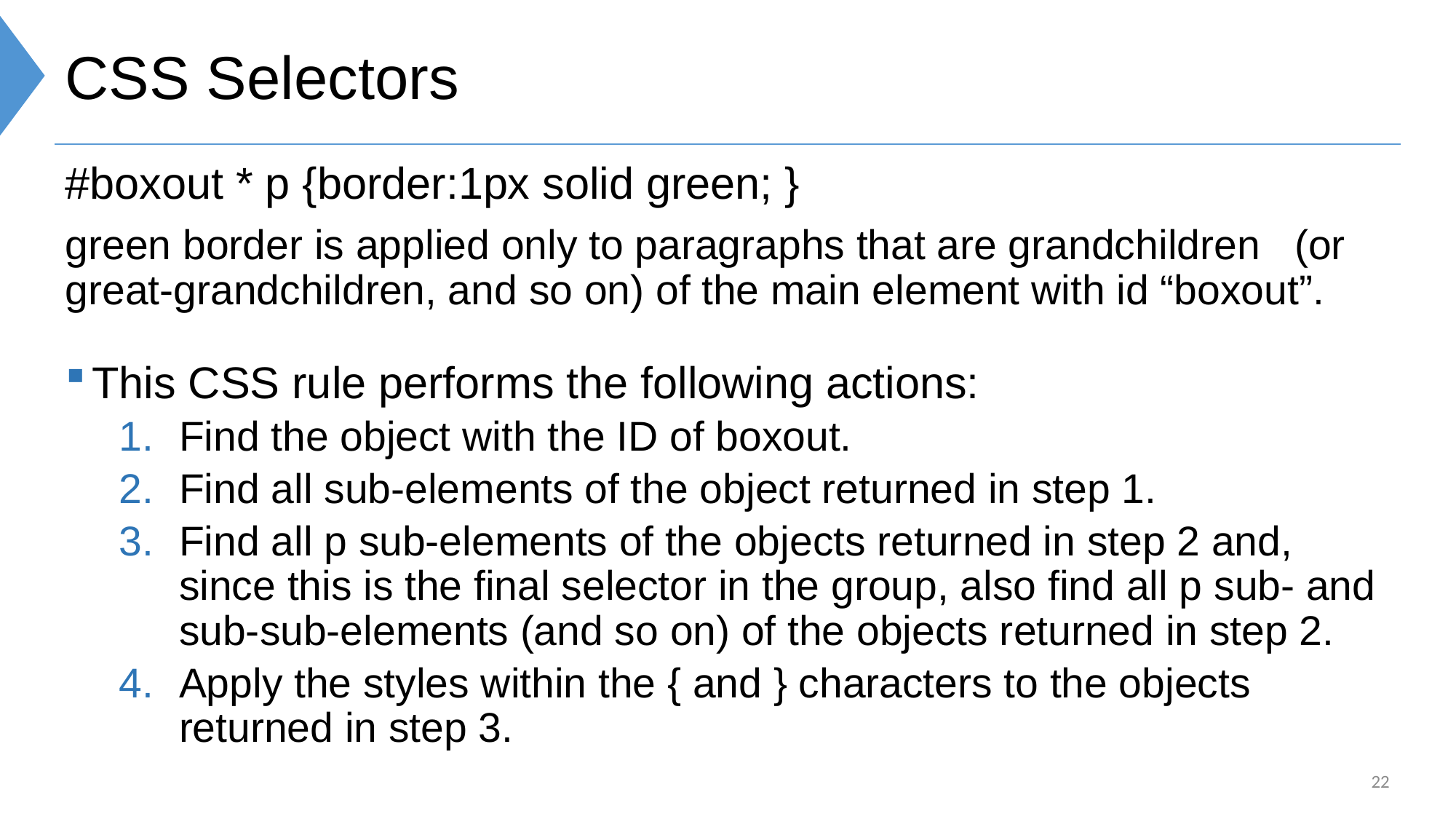

# CSS Selectors
#boxout * p {border:1px solid green; }
green border is applied only to paragraphs that are grandchildren   (or great-grandchildren, and so on) of the main element with id “boxout”.

This CSS rule performs the following actions:
Find the object with the ID of boxout.
Find all sub-elements of the object returned in step 1.
Find all p sub-elements of the objects returned in step 2 and, since this is the final selector in the group, also find all p sub- and sub-sub-elements (and so on) of the objects returned in step 2.
Apply the styles within the { and } characters to the objects returned in step 3.

22